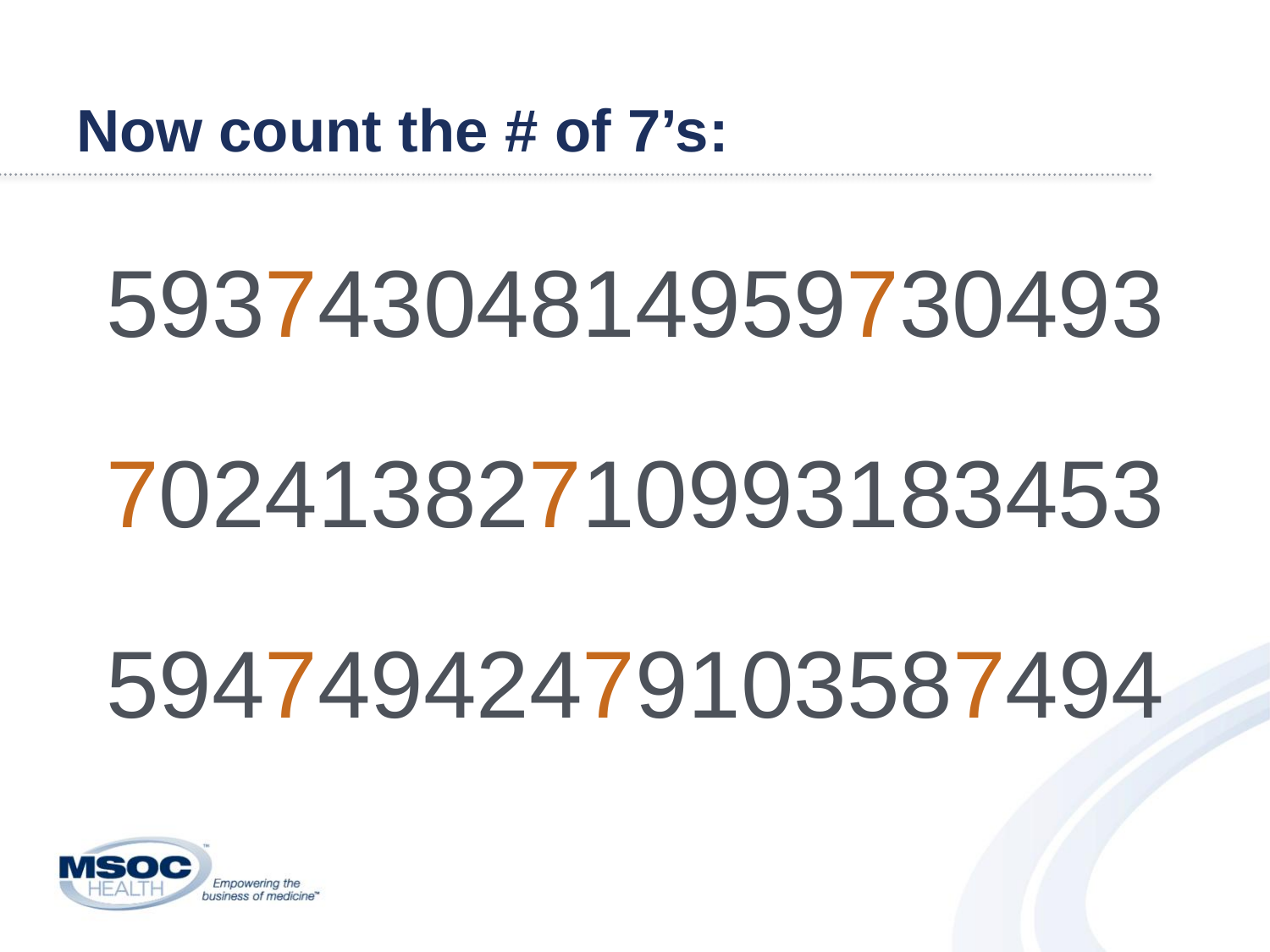

# Now count the # of 7’s:
59374304814959730493
70241382710993183453
59474942479103587494